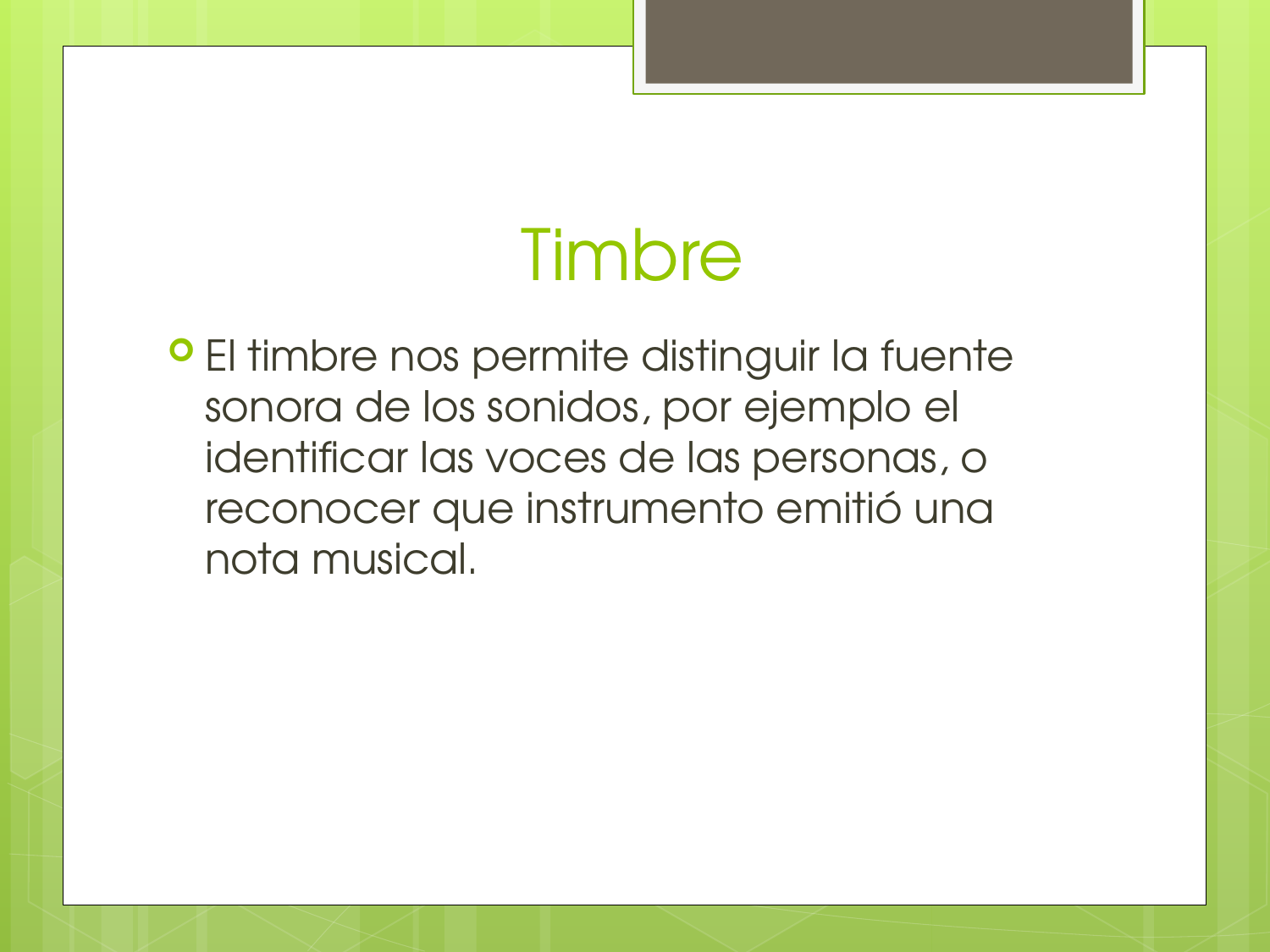

# Timbre
El timbre nos permite distinguir la fuente sonora de los sonidos, por ejemplo el identificar las voces de las personas, o reconocer que instrumento emitió una nota musical.